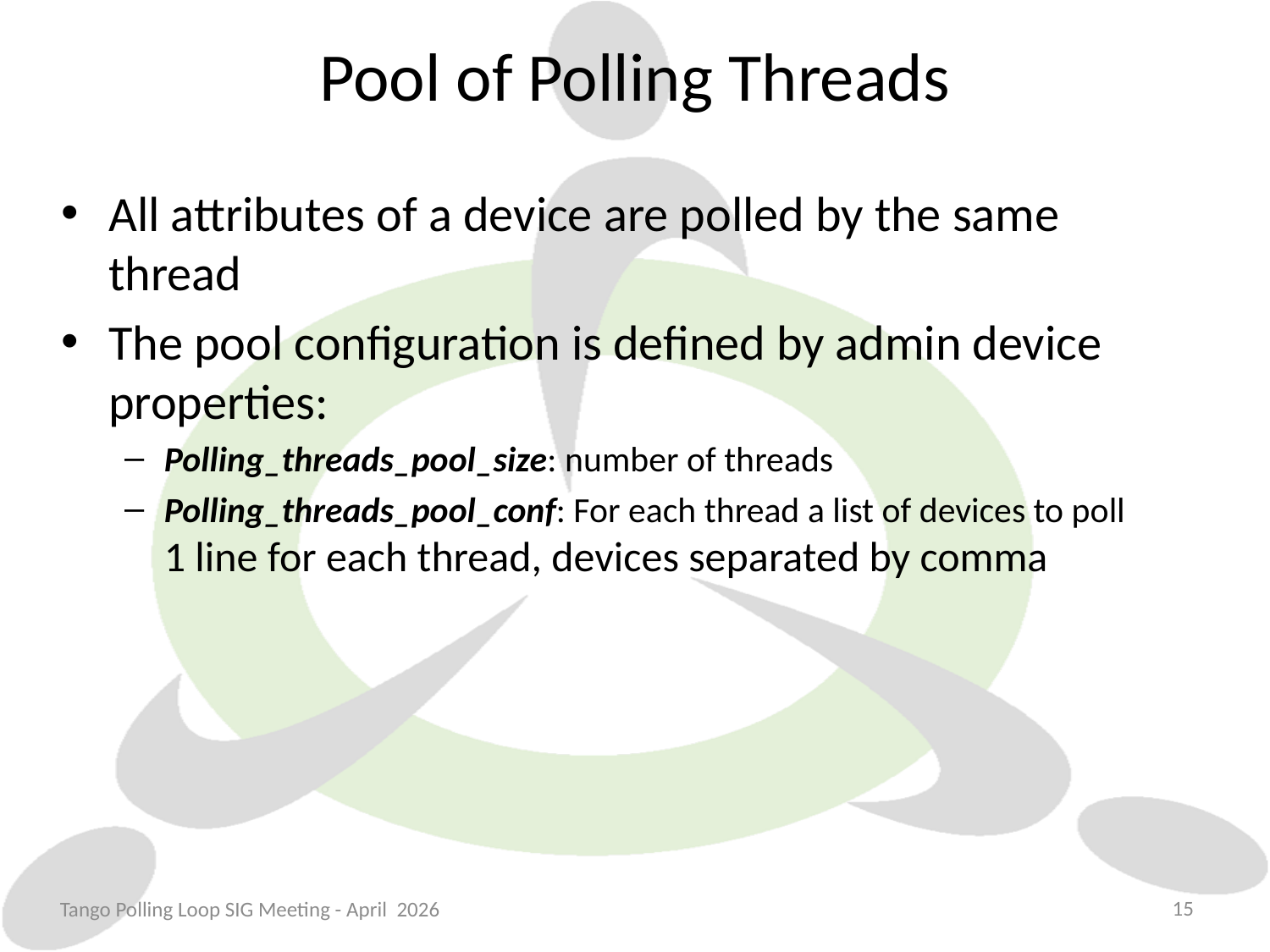

# Pool of Polling Threads
All attributes of a device are polled by the same thread
The pool configuration is defined by admin device properties:
Polling_threads_pool_size: number of threads
Polling_threads_pool_conf: For each thread a list of devices to poll
1 line for each thread, devices separated by comma
15
Tango Polling Loop SIG Meeting - April  2026